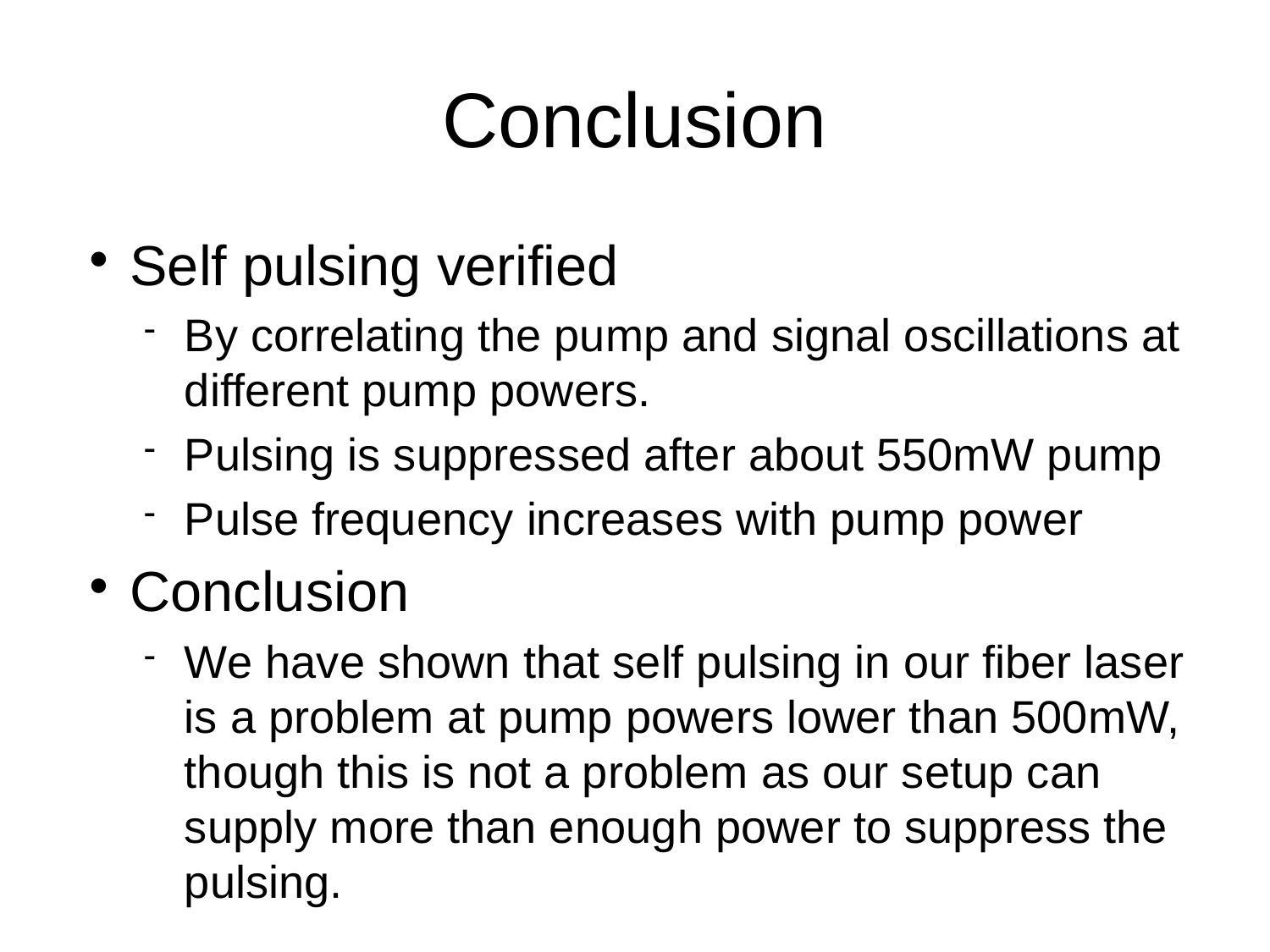

# Conclusion
Self pulsing verified
By correlating the pump and signal oscillations at different pump powers.
Pulsing is suppressed after about 550mW pump
Pulse frequency increases with pump power
Conclusion
We have shown that self pulsing in our fiber laser is a problem at pump powers lower than 500mW, though this is not a problem as our setup can supply more than enough power to suppress the pulsing.